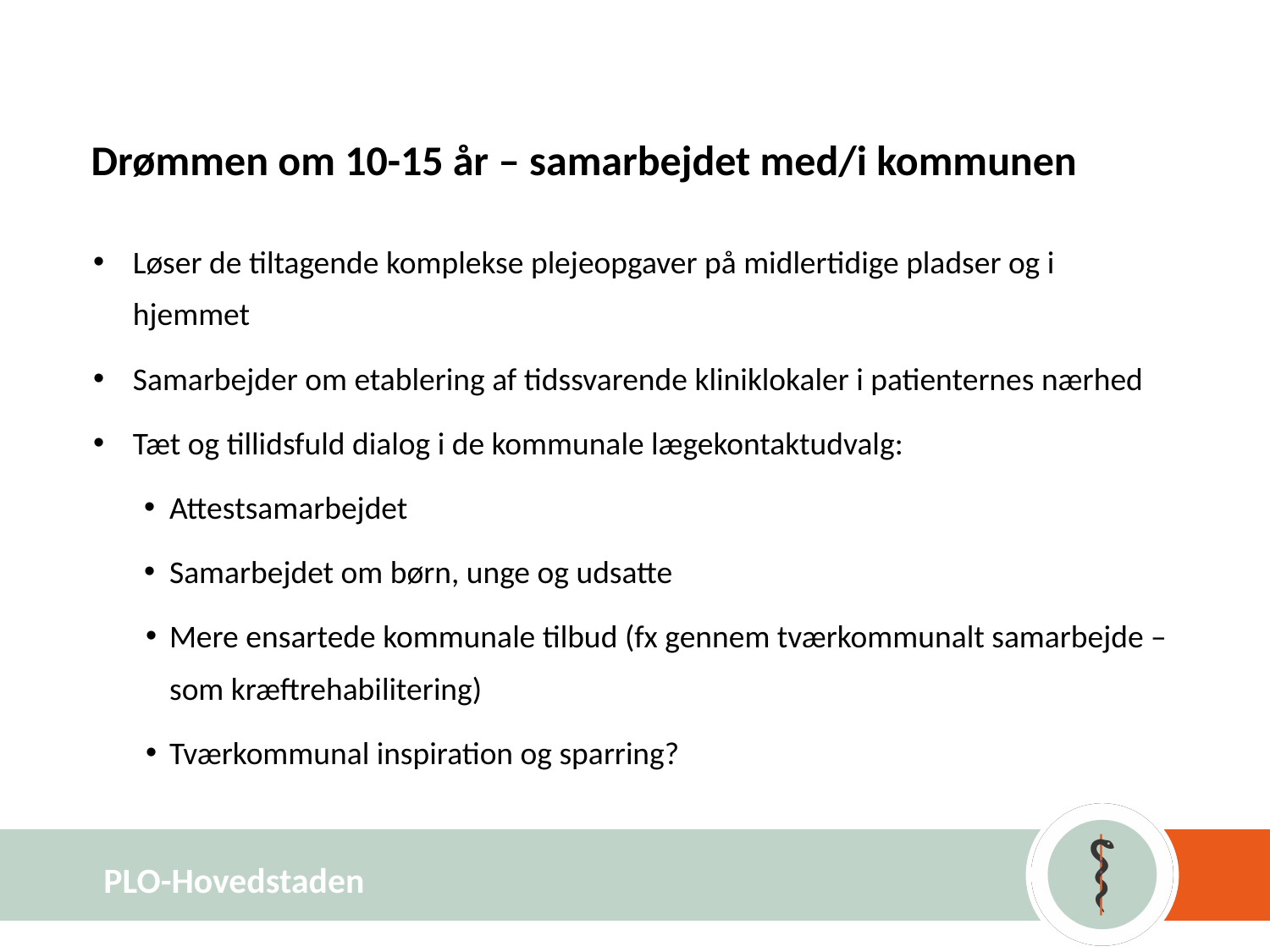

# Drømmen om 10-15 år ‒ samarbejdet med/i kommunen
Løser de tiltagende komplekse plejeopgaver på midlertidige pladser og i hjemmet
Samarbejder om etablering af tidssvarende kliniklokaler i patienternes nærhed
Tæt og tillidsfuld dialog i de kommunale lægekontaktudvalg:
Attestsamarbejdet
Samarbejdet om børn, unge og udsatte
Mere ensartede kommunale tilbud (fx gennem tværkommunalt samarbejde – som kræftrehabilitering)
Tværkommunal inspiration og sparring?